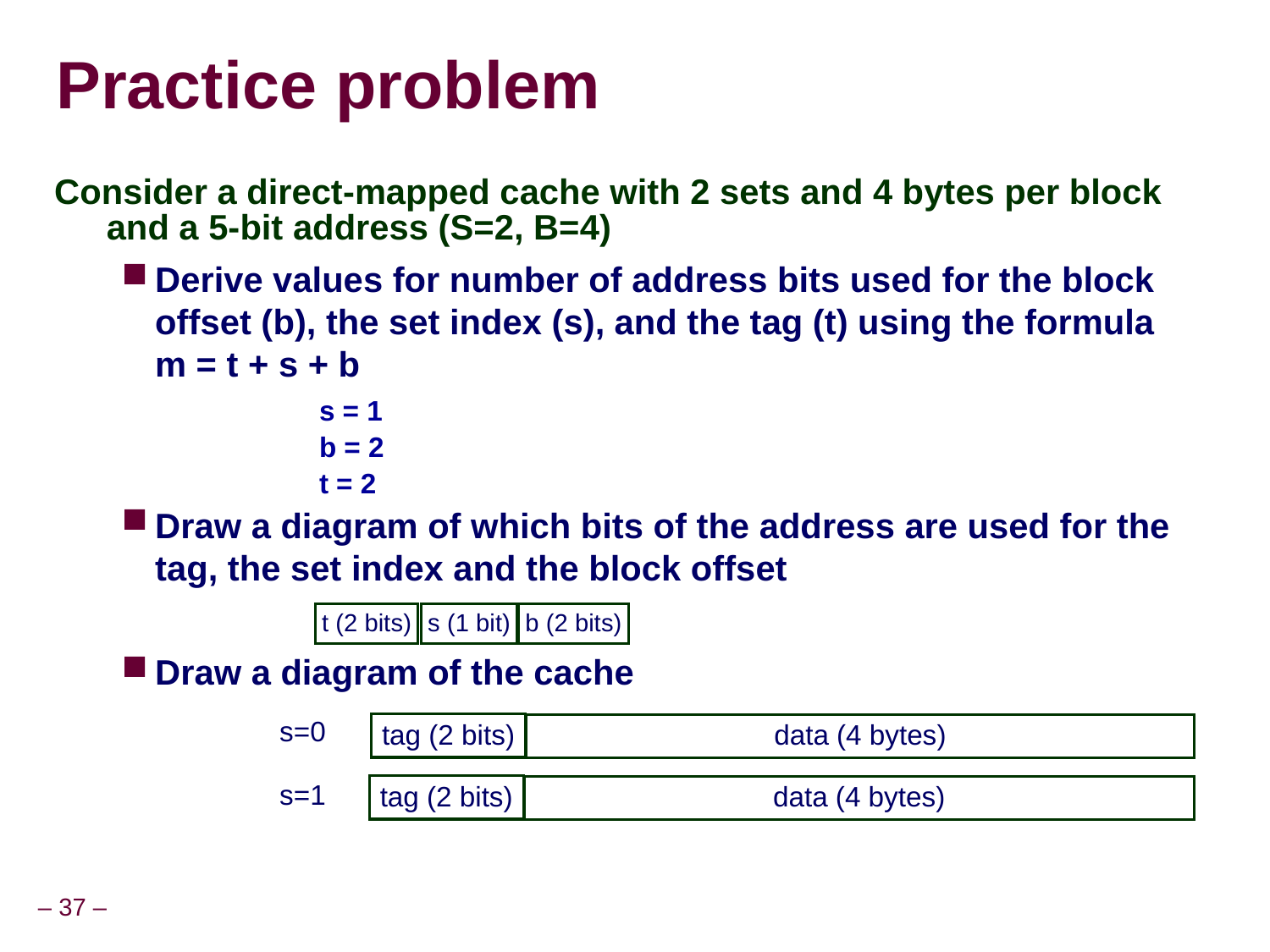

# Practice problem
Consider a direct-mapped cache with 2 sets and 4 bytes per block and a 5-bit address (S=2, B=4)
Derive values for number of address bits used for the block offset (b), the set index (s), and the tag (t) using the formula m = t + s + b

Draw a diagram of which bits of the address are used for the tag, the set index and the block offset

Draw a diagram of the cache
s = 1
b = 2
t = 2
t (2 bits)
s (1 bit)
b (2 bits)
s=0
tag (2 bits)
data (4 bytes)
tag (2 bits)
data (4 bytes)
s=1